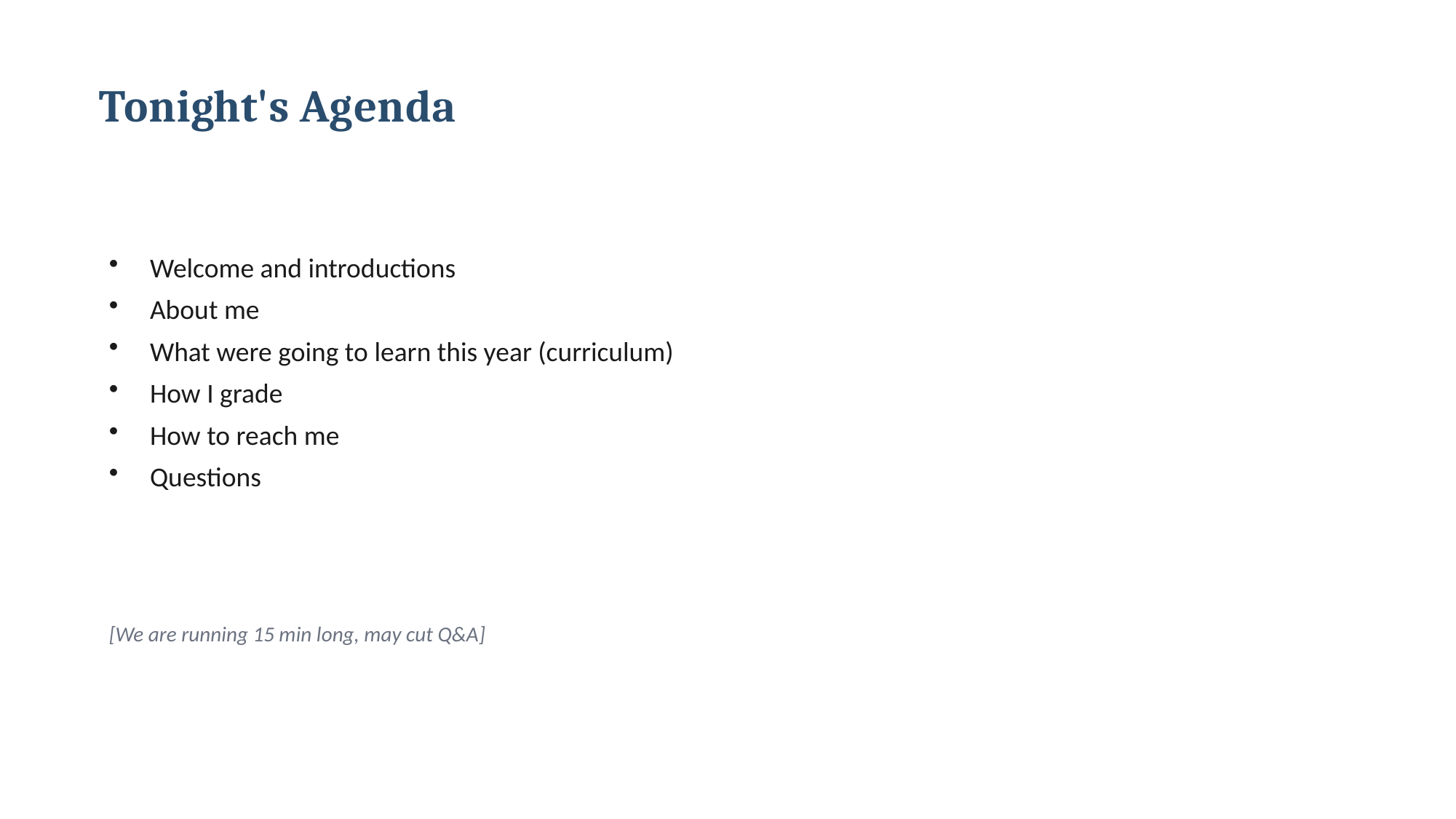

Tonight's Agenda
Welcome and introductions
About me
What were going to learn this year (curriculum)
How I grade
How to reach me
Questions
[We are running 15 min long, may cut Q&A]